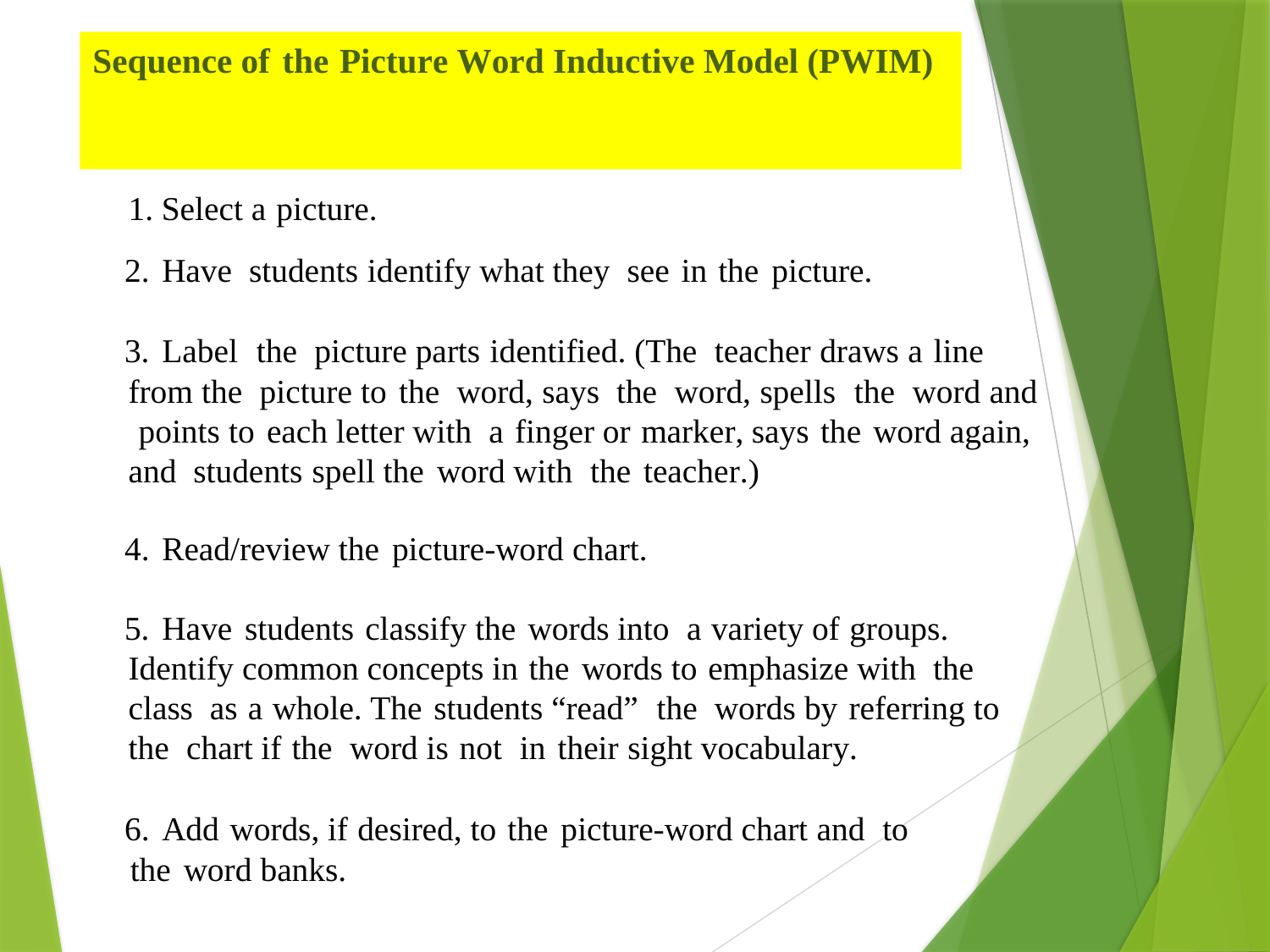

# Sequence of the Picture Word Inductive Model (PWIM)
1. Select a picture.

  2. Have  students identify what they  see in the picture.

  3. Label  the  picture parts identified. (The  teacher draws a line  from the  picture to the  word, says  the  word, spells  the  word and  points to each letter with  a finger or marker, says the word again, and  students spell the word with  the teacher.)

  4. Read/review the picture-word chart.

  5. Have students classify the words into  a variety of groups. Identify common concepts in the words to emphasize with  the class  as a whole. The students “read”  the  words by referring to the  chart if the  word is not  in their sight vocabulary.

  6. Add words, if desired, to the picture-word chart and  to
  the word banks.